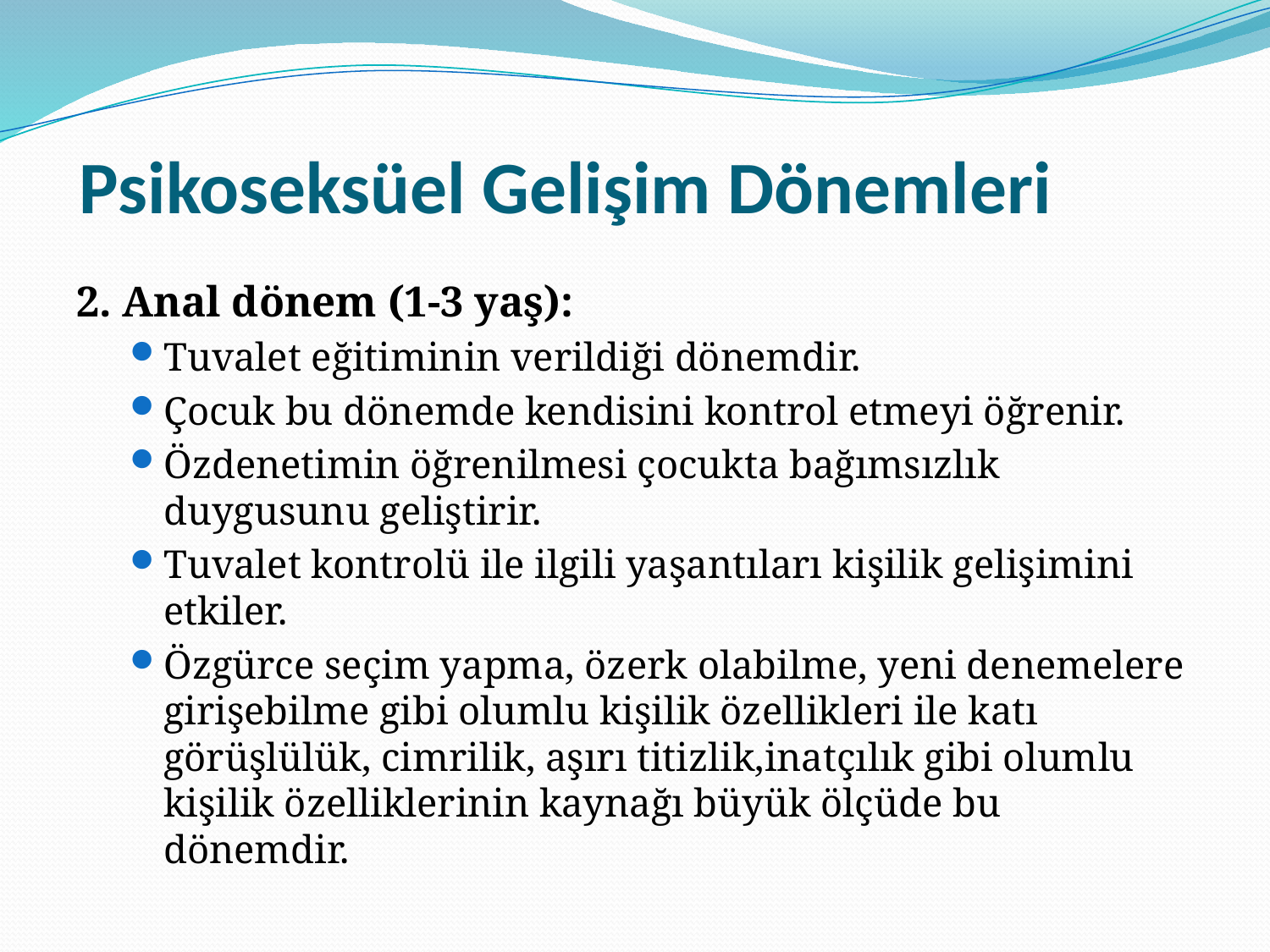

# Psikoseksüel Gelişim Dönemleri
2. Anal dönem (1-3 yaş):
Tuvalet eğitiminin verildiği dönemdir.
Çocuk bu dönemde kendisini kontrol etmeyi öğrenir.
Özdenetimin öğrenilmesi çocukta bağımsızlık duygusunu geliştirir.
Tuvalet kontrolü ile ilgili yaşantıları kişilik gelişimini etkiler.
Özgürce seçim yapma, özerk olabilme, yeni denemelere girişebilme gibi olumlu kişilik özellikleri ile katı görüşlülük, cimrilik, aşırı titizlik,inatçılık gibi olumlu kişilik özelliklerinin kaynağı büyük ölçüde bu dönemdir.